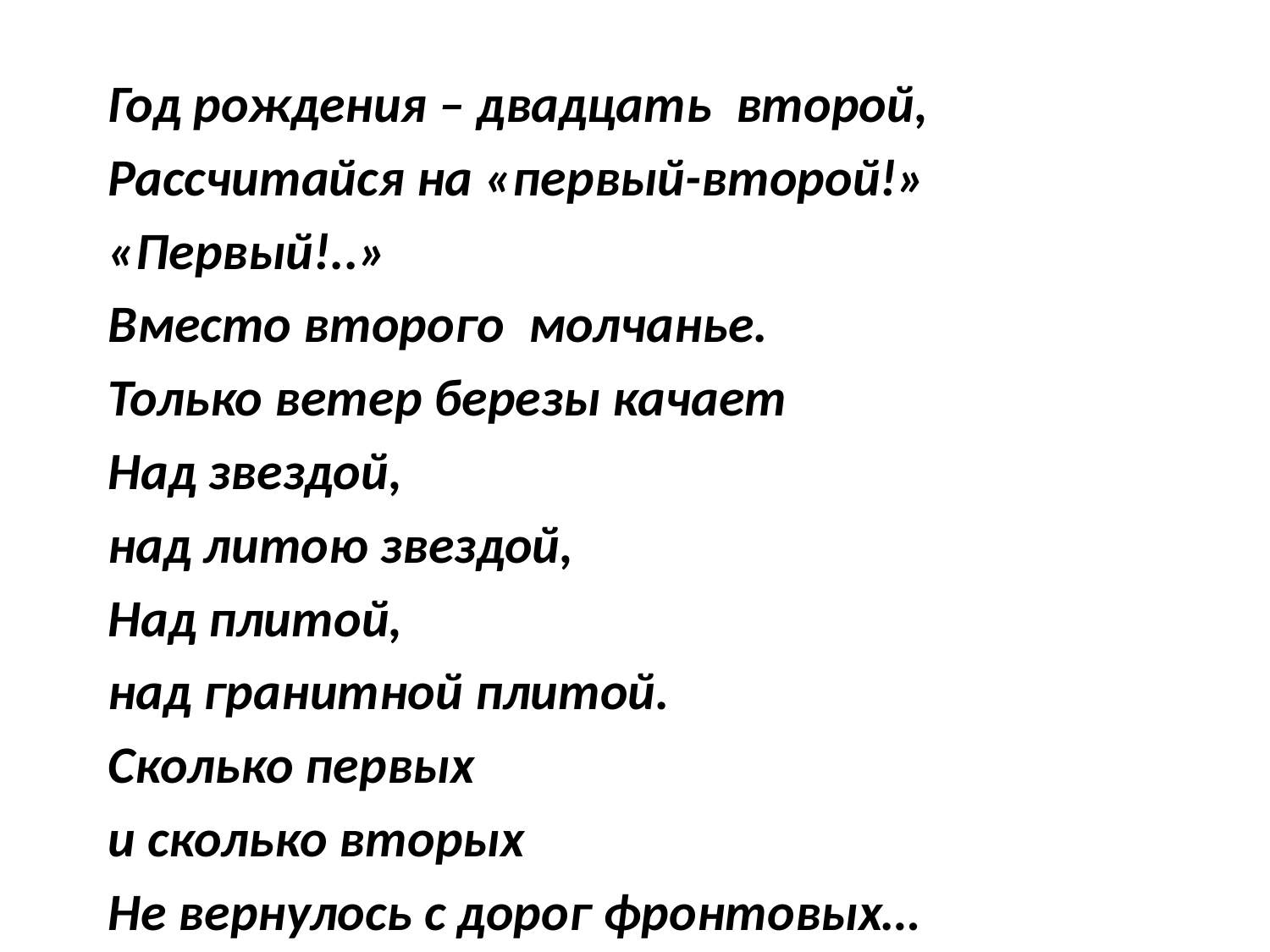

Год рождения – двадцать  второй,
Рассчитайся на «первый-второй!»
«Первый!..»
Вместо второго  молчанье.
Только ветер березы качает
Над звездой,
над литою звездой,
Над плитой,
над гранитной плитой.
Сколько первых
и сколько вторых
Не вернулось с дорог фронтовых…